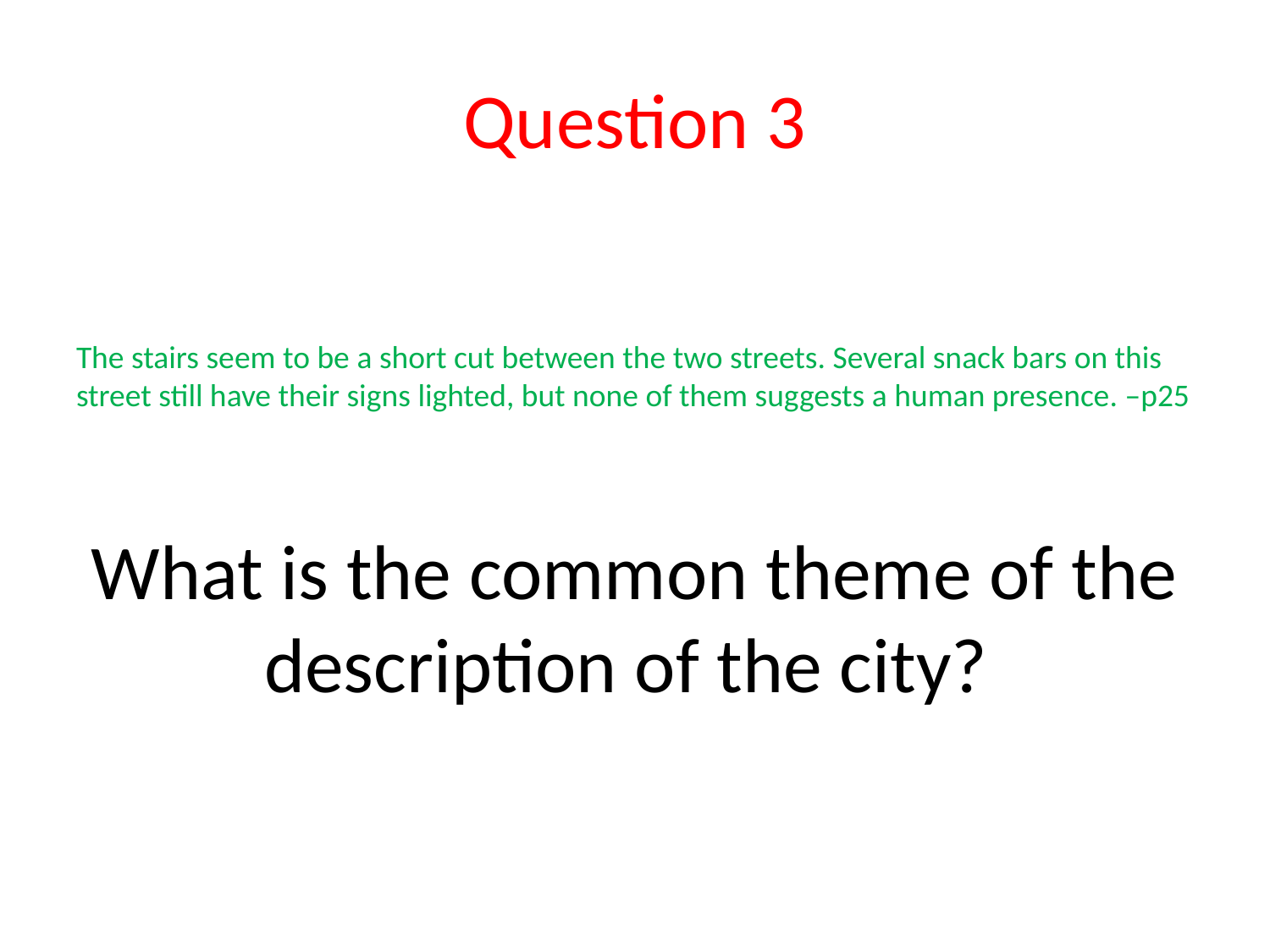

# Question 3

The stairs seem to be a short cut between the two streets. Several snack bars on this street still have their signs lighted, but none of them suggests a human presence. –p25
What is the common theme of the description of the city?